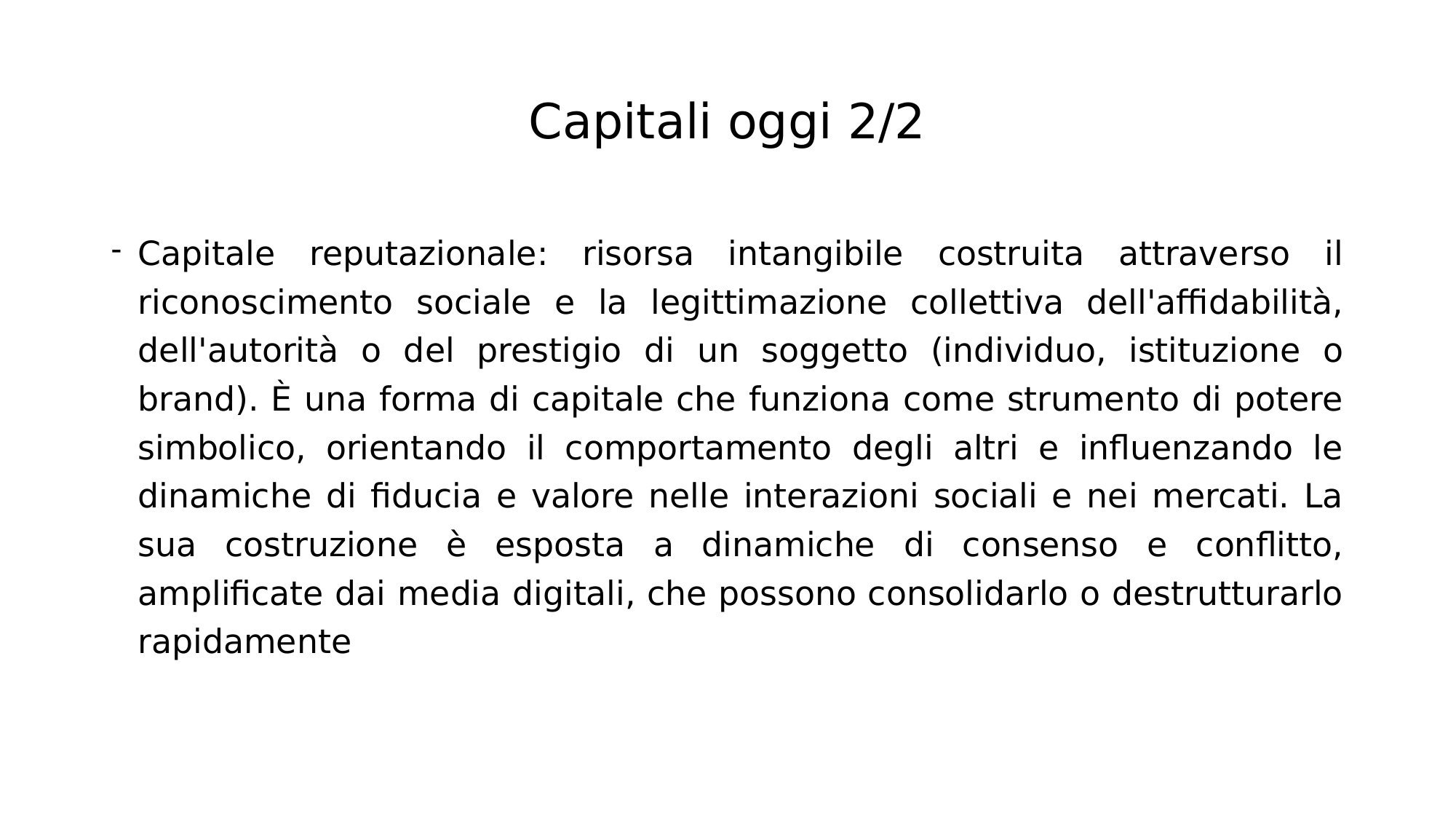

# Capitali oggi 2/2
Capitale reputazionale: risorsa intangibile costruita attraverso il riconoscimento sociale e la legittimazione collettiva dell'affidabilità, dell'autorità o del prestigio di un soggetto (individuo, istituzione o brand). È una forma di capitale che funziona come strumento di potere simbolico, orientando il comportamento degli altri e influenzando le dinamiche di fiducia e valore nelle interazioni sociali e nei mercati. La sua costruzione è esposta a dinamiche di consenso e conflitto, amplificate dai media digitali, che possono consolidarlo o destrutturarlo rapidamente